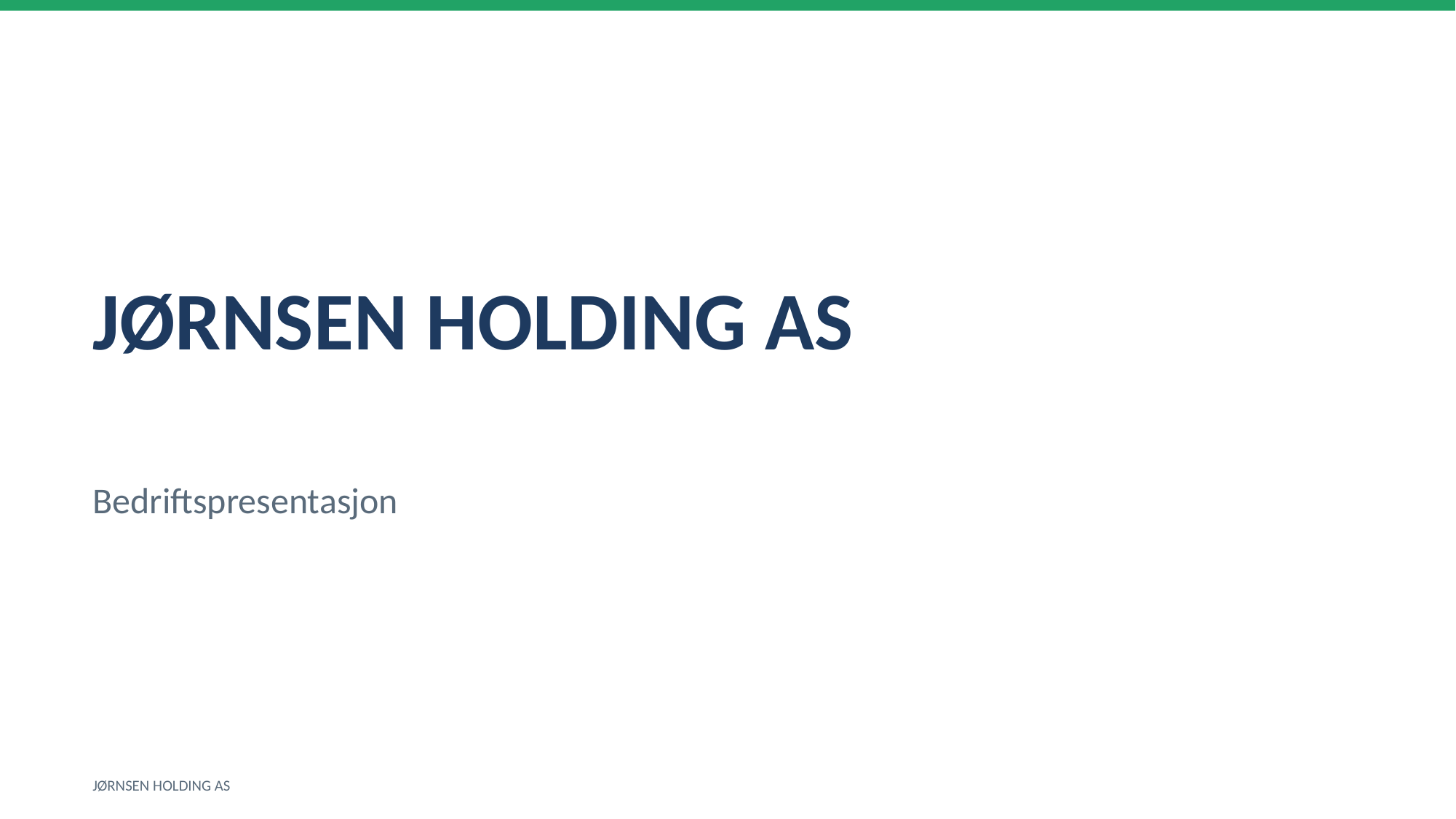

JØRNSEN HOLDING AS
Bedriftspresentasjon
JØRNSEN HOLDING AS